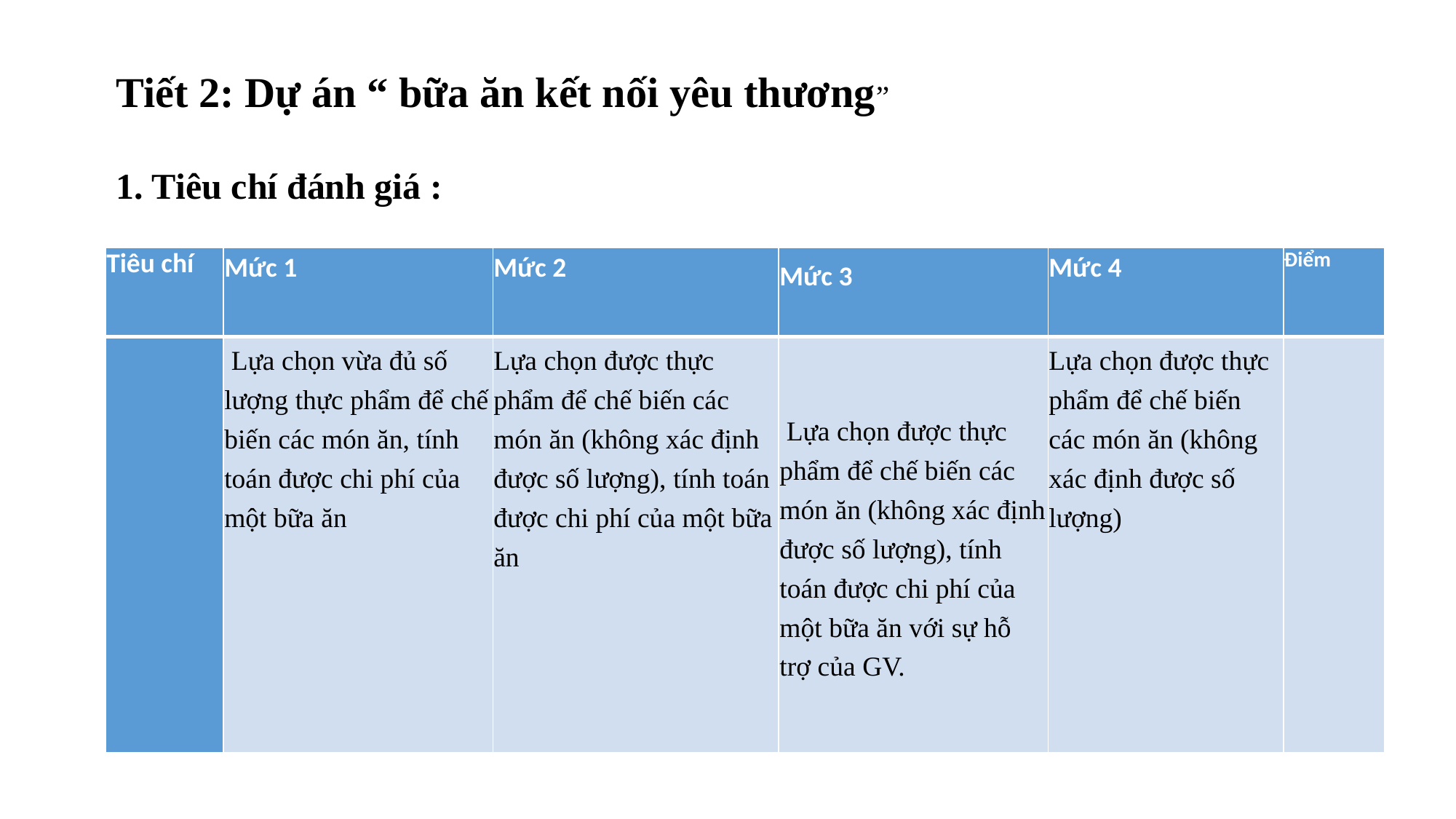

Tiết 2: Dự án “ bữa ăn kết nối yêu thương”
1. Tiêu chí đánh giá :
| Tiêu chí | Mức 1 | Mức 2 | Mức 3 | Mức 4 | Điểm |
| --- | --- | --- | --- | --- | --- |
|  | Lựa chọn vừa đủ số lượng thực phẩm để chế biến các món ăn, tính toán được chi phí của một bữa ăn | Lựa chọn được thực phẩm để chế biến các món ăn (không xác định được số lượng), tính toán được chi phí của một bữa ăn | Lựa chọn được thực phẩm để chế biến các món ăn (không xác định được số lượng), tính toán được chi phí của một bữa ăn với sự hỗ trợ của GV. | Lựa chọn được thực phẩm để chế biến các món ăn (không xác định được số lượng) |  |